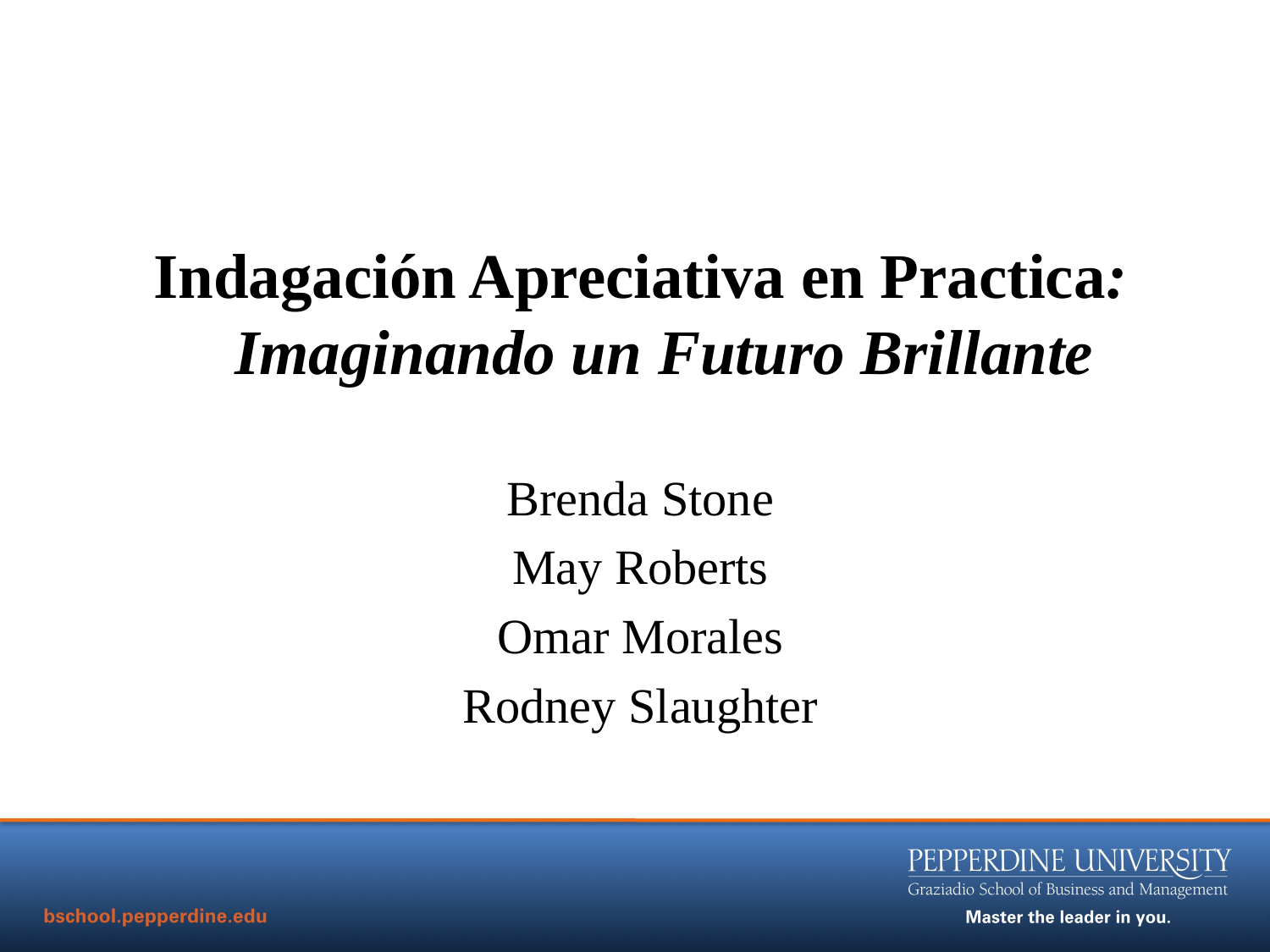

Indagación Apreciativa en Practica: Imaginando un Futuro Brillante

Brenda Stone
May Roberts
Omar Morales
Rodney Slaughter